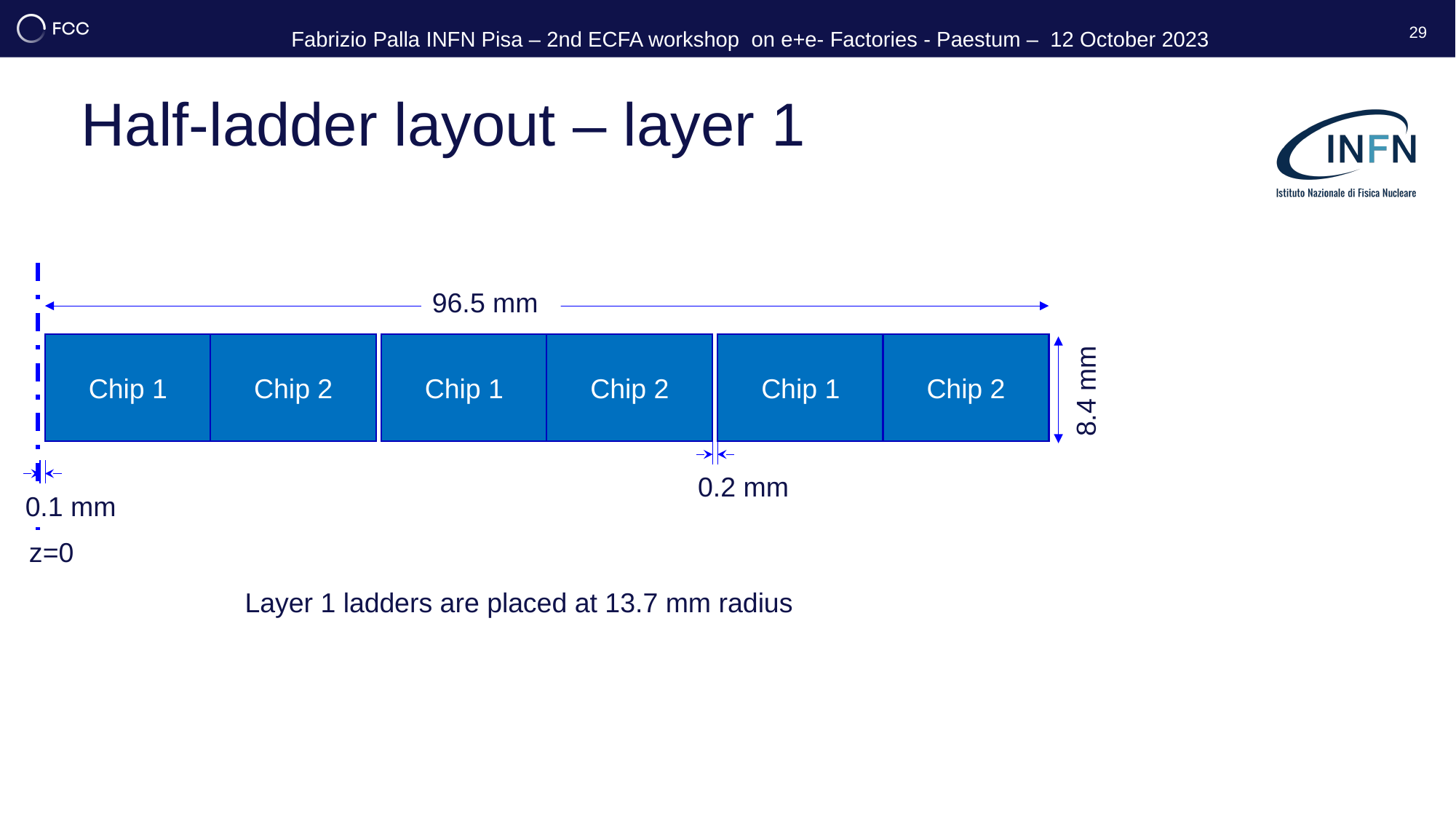

29
# Half-ladder layout – layer 1
96.5 mm
Chip 2
Chip 2
Chip 1
Chip 1
0.2 mm
Chip 2
Chip 1
8.4 mm
0.1 mm
z=0
Layer 1 ladders are placed at 13.7 mm radius